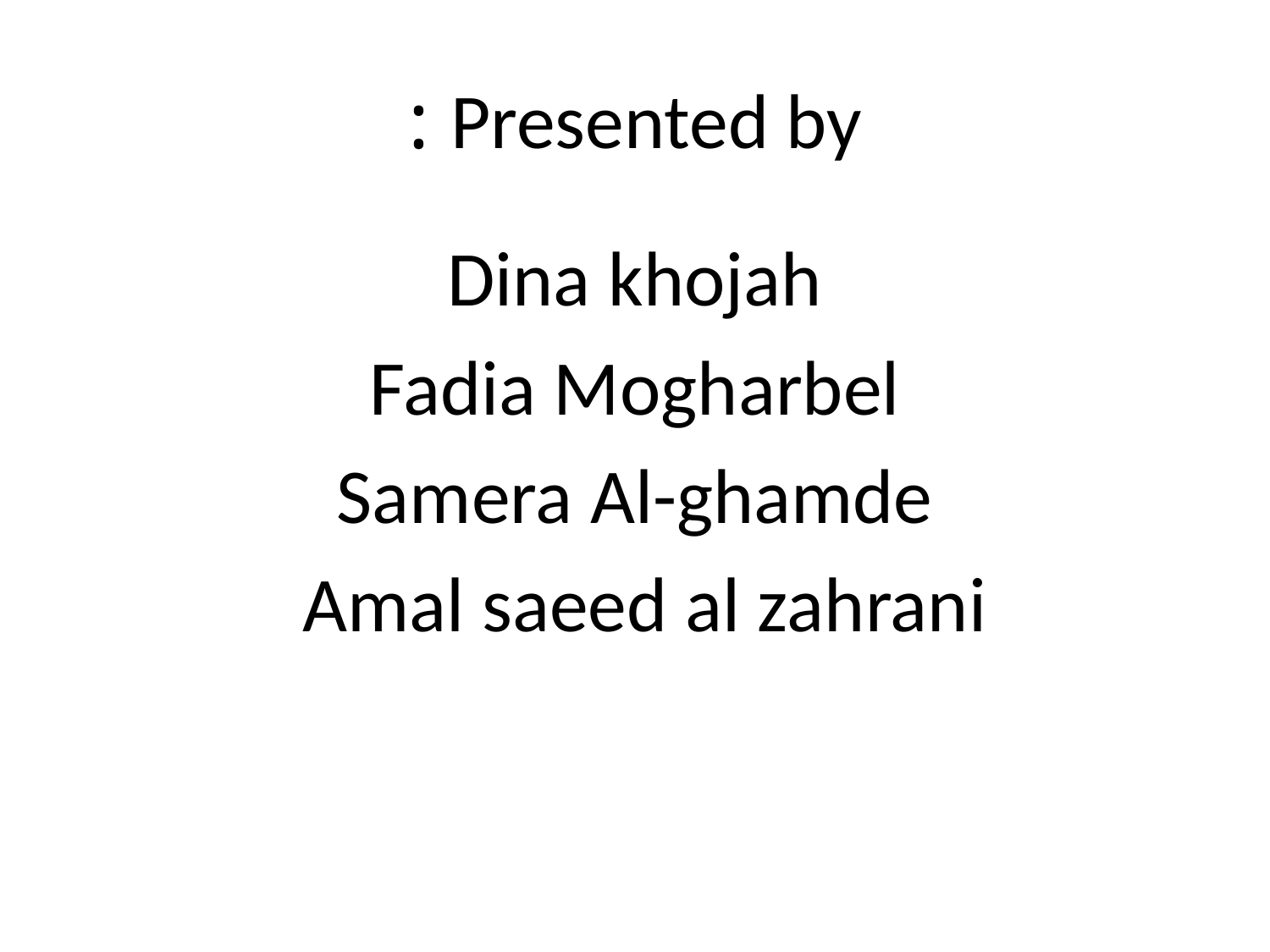

# Presented by :
Dina khojah
Fadia Mogharbel
Samera Al-ghamde
Amal saeed al zahrani